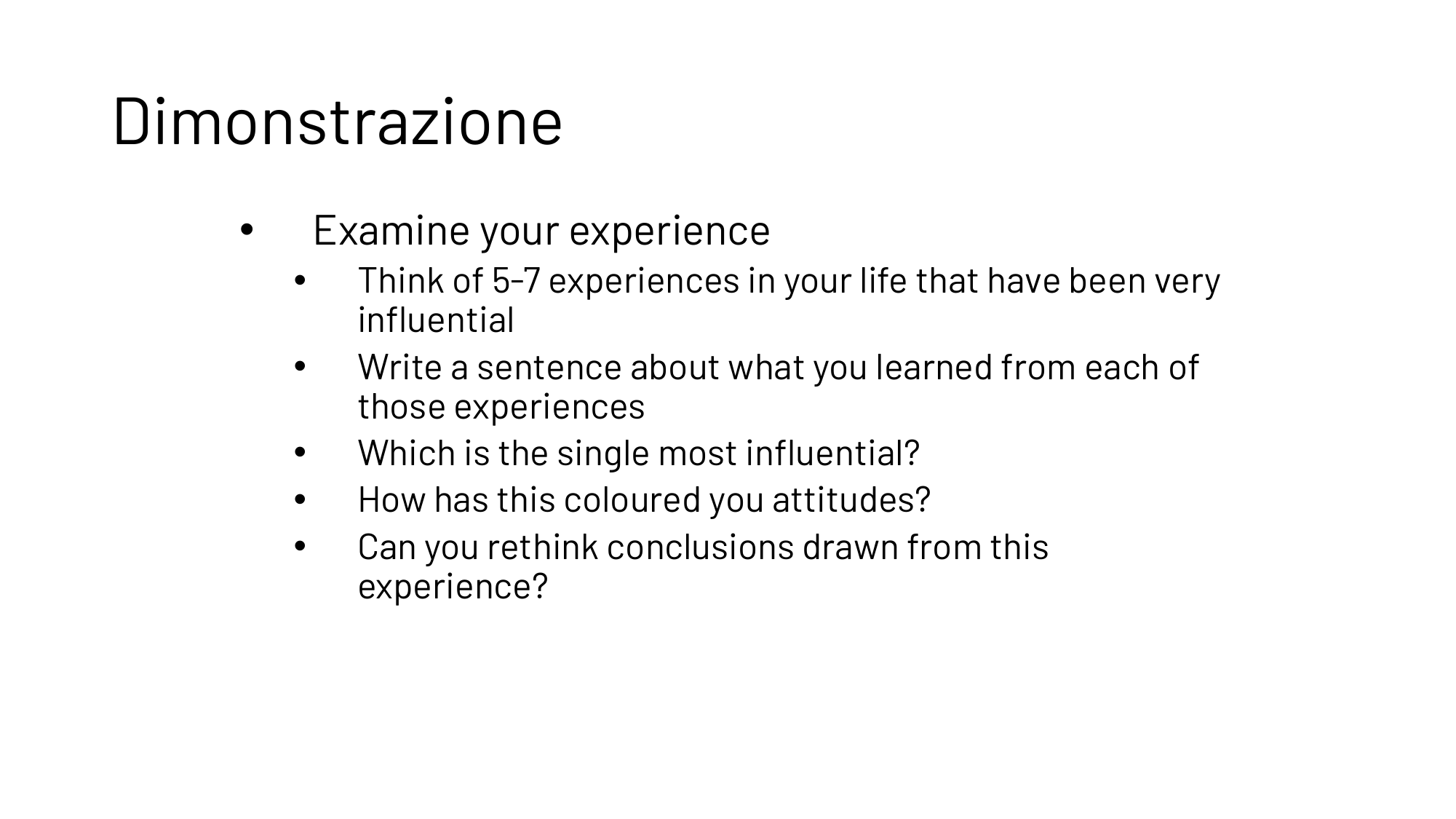

# Dimonstrazione
Examine your experience
Think of 5-7 experiences in your life that have been very influential
Write a sentence about what you learned from each of those experiences
Which is the single most influential?
How has this coloured you attitudes?
Can you rethink conclusions drawn from this experience?